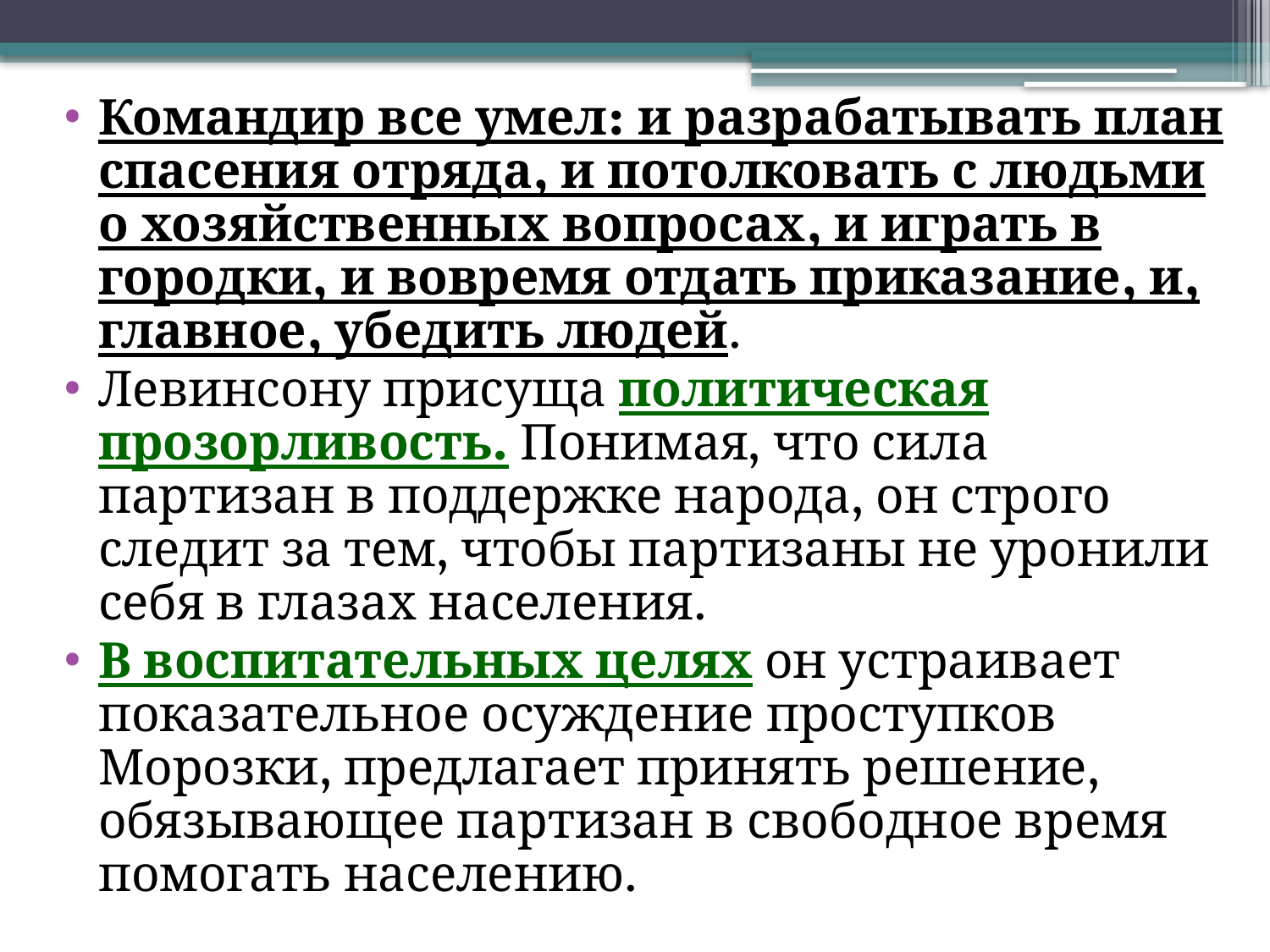

Командир все умел: и разрабатывать план спасения отряда, и потолковать с людьми о хозяйственных вопросах, и играть в городки, и вовремя отдать приказание, и, главное, убедить людей.
Левинсону присуща политическая прозорливость. Понимая, что сила партизан в поддержке народа, он строго следит за тем, чтобы партизаны не уронили себя в глазах населения.
В воспитательных целях он устраивает показательное осуждение проступков Морозки, предлагает принять решение, обязывающее партизан в свободное время помогать населению.